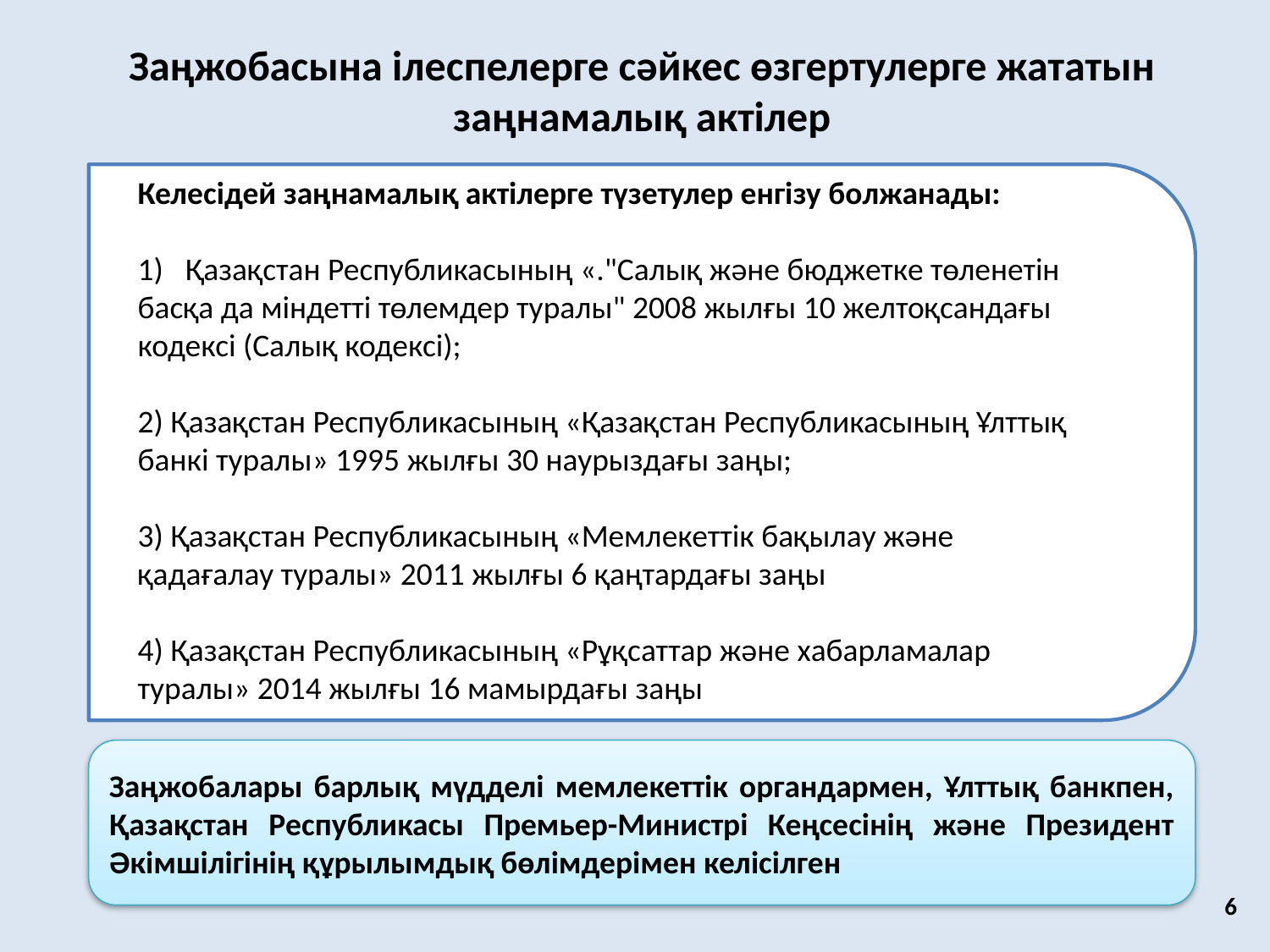

Заңжобасына ілеспелерге сәйкес өзгертулерге жататын заңнамалық актілер
Келесідей заңнамалық актілерге түзетулер енгізу болжанады:

Қазақстан Республикасының «."Салық және бюджетке төленетін
басқа да міндетті төлемдер туралы" 2008 жылғы 10 желтоқсандағы кодексі (Салық кодексі);

2) Қазақстан Республикасының «Қазақстан Республикасының Ұлттық банкі туралы» 1995 жылғы 30 наурыздағы заңы;

3) Қазақстан Республикасының «Мемлекеттік бақылау және қадағалау туралы» 2011 жылғы 6 қаңтардағы заңы

4) Қазақстан Республикасының «Рұқсаттар және хабарламалар туралы» 2014 жылғы 16 мамырдағы заңы

Заңжобалары барлық мүдделі мемлекеттік органдармен, Ұлттық банкпен, Қазақстан Республикасы Премьер-Министрі Кеңсесінің және Президент Әкімшілігінің құрылымдық бөлімдерімен келісілген
6